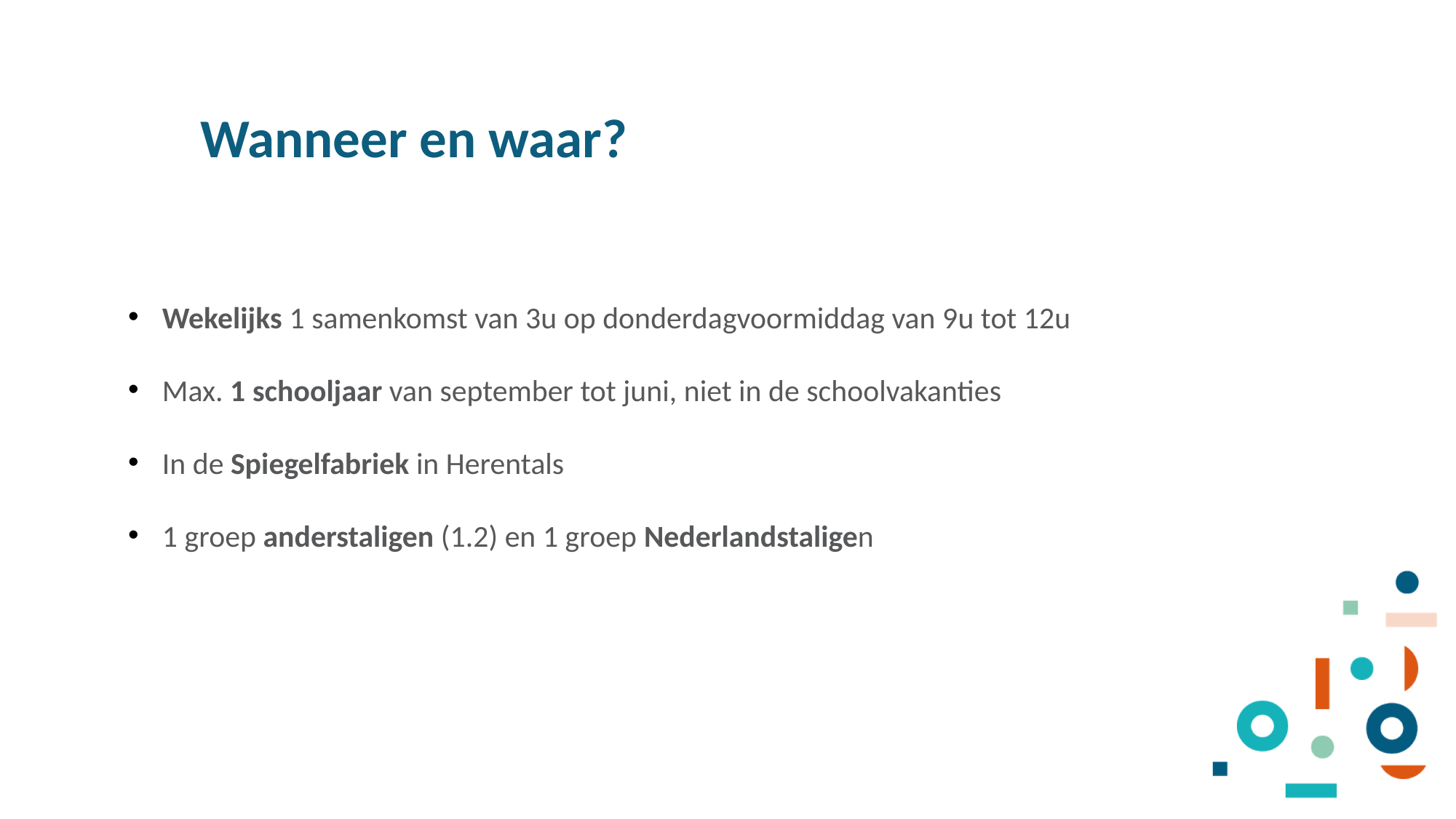

Wanneer en waar?

Wekelijks 1 samenkomst van 3u op donderdagvoormiddag van 9u tot 12u

Max. 1 schooljaar van september tot juni, niet in de schoolvakanties

In de Spiegelfabriek in Herentals

1 groep anderstaligen (1.2) en 1 groep Nederlandstaligen